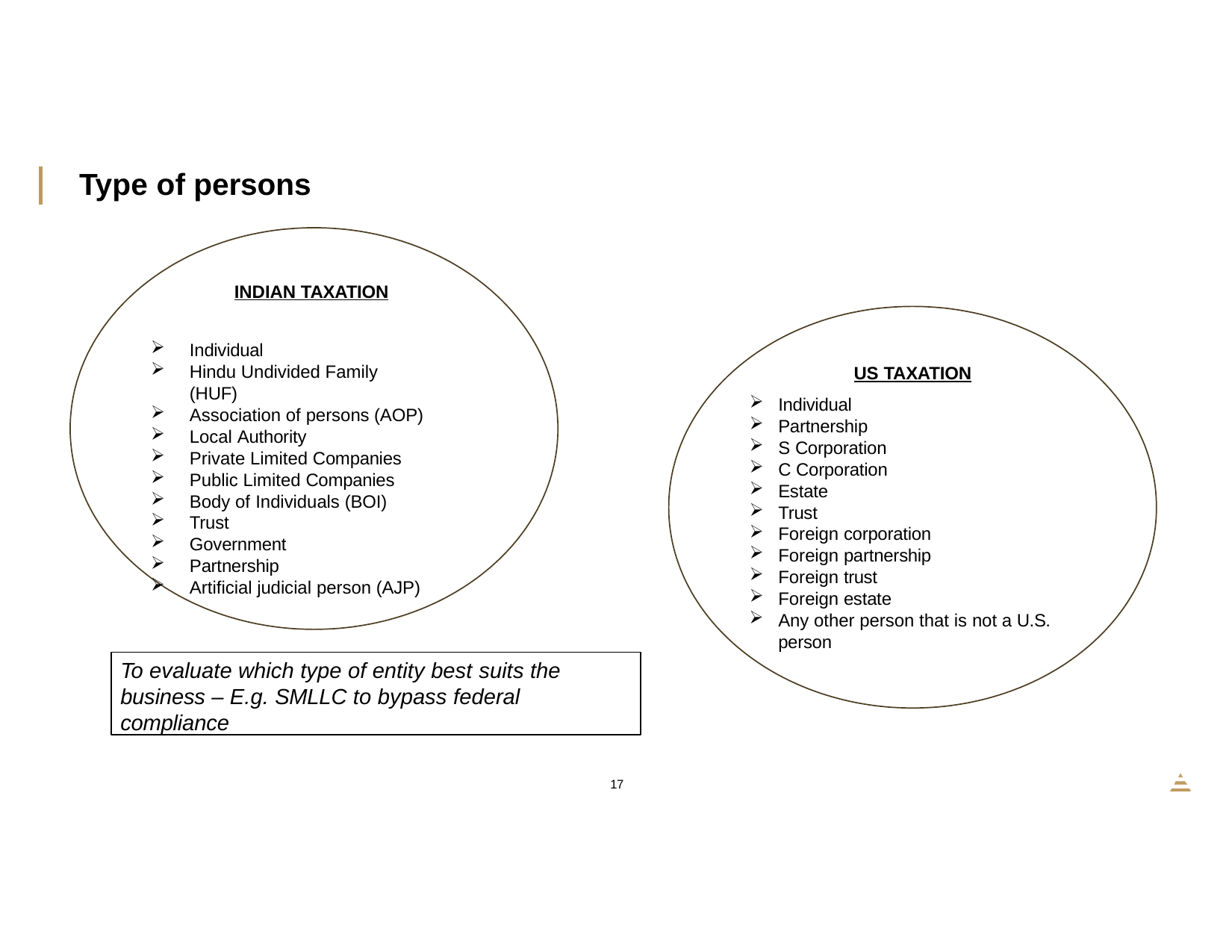

# Type of persons

INDIAN TAXATION

Individual
Hindu Undivided Family (HUF)
Association of persons (AOP)
Local Authority
Private Limited Companies
Public Limited Companies
Body of Individuals (BOI)
Trust
Government
Partnership
Artificial judicial person (AJP)
US TAXATION
Individual
Partnership
S Corporation
C Corporation
Estate
Trust
Foreign corporation
Foreign partnership
Foreign trust
Foreign estate
Any other person that is not a U.S. person
To evaluate which type of entity best suits the business – E.g. SMLLC to bypass federal compliance
17